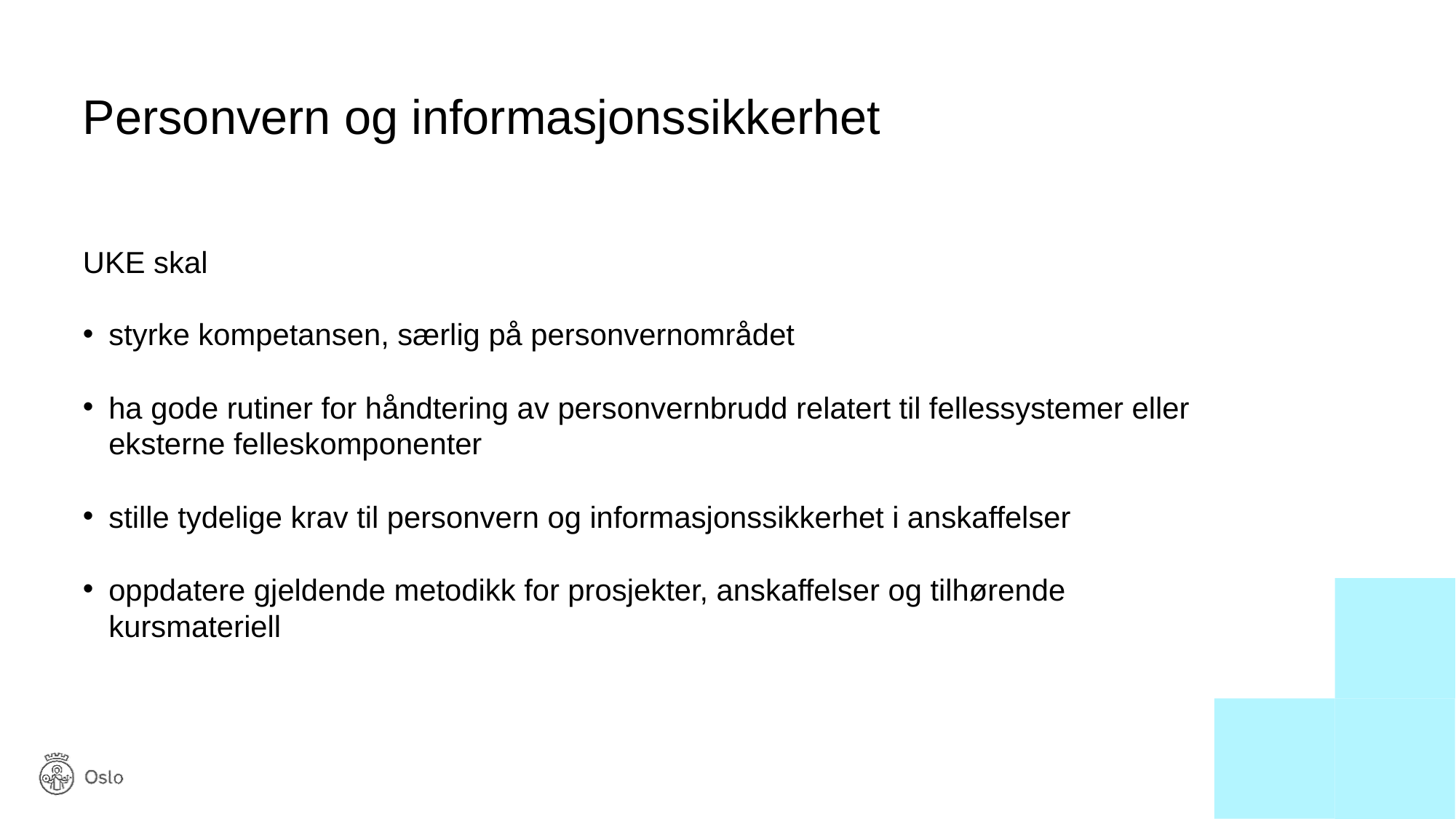

# Personvern og informasjonssikkerhet
UKE skal

styrke kompetansen, særlig på personvernområdet

ha gode rutiner for håndtering av personvernbrudd relatert til fellessystemer eller eksterne felleskomponenter

stille tydelige krav til personvern og informasjonssikkerhet i anskaffelser

oppdatere gjeldende metodikk for prosjekter, anskaffelser og tilhørende kursmateriell